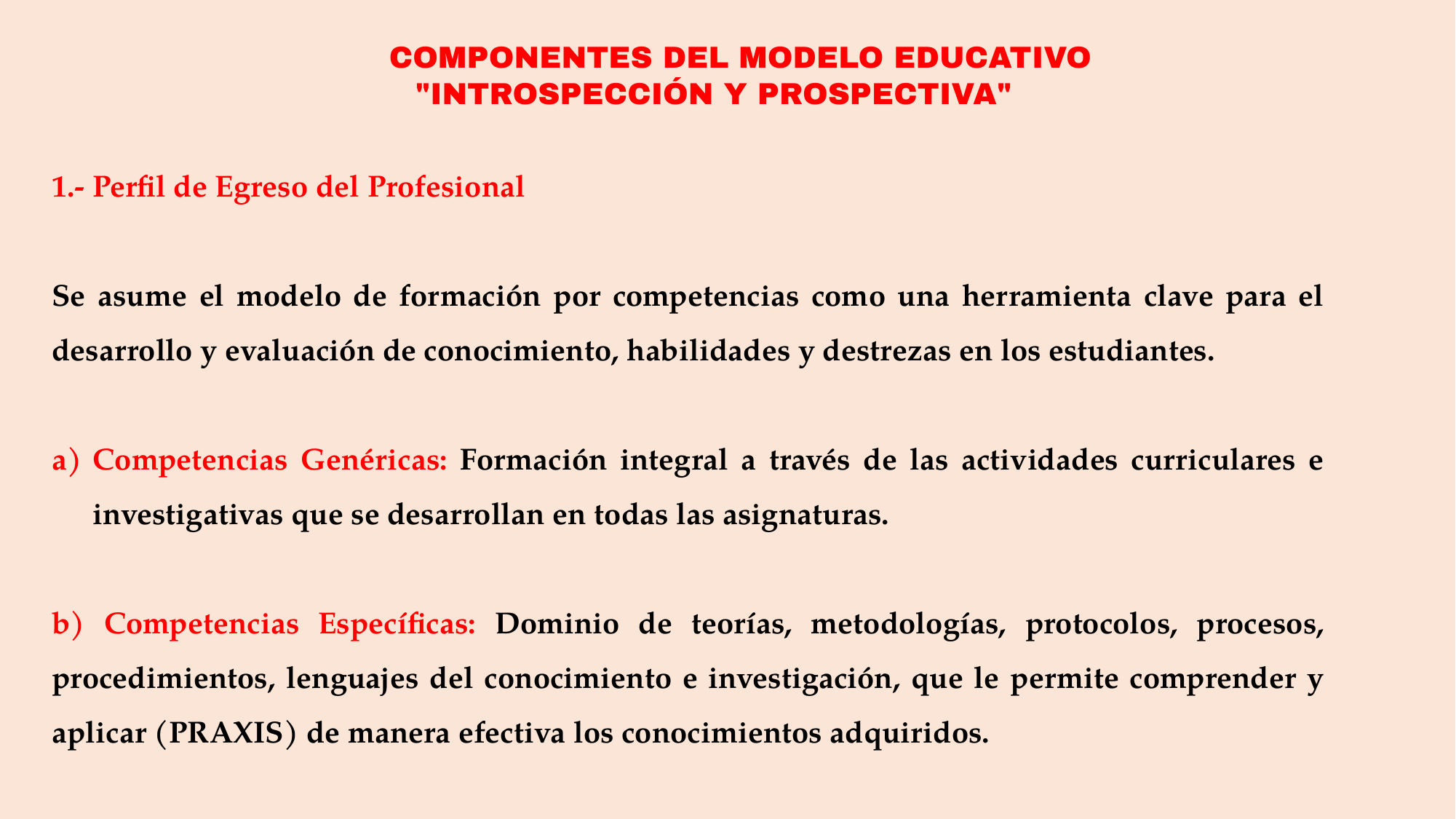

COMPONENTES DEL MODELO EDUCATIVO
"INTROSPECCIÓN Y PROSPECTIVA"
1.- Perfil de Egreso del Profesional

Se asume el modelo de formación por competencias como una herramienta clave para el desarrollo y evaluación de conocimiento, habilidades y destrezas en los estudiantes.

Competencias Genéricas: Formación integral a través de las actividades curriculares e investigativas que se desarrollan en todas las asignaturas.

b) Competencias Específicas: Dominio de teorías, metodologías, protocolos, procesos, procedimientos, lenguajes del conocimiento e investigación, que le permite comprender y aplicar (PRAXIS) de manera efectiva los conocimientos adquiridos.